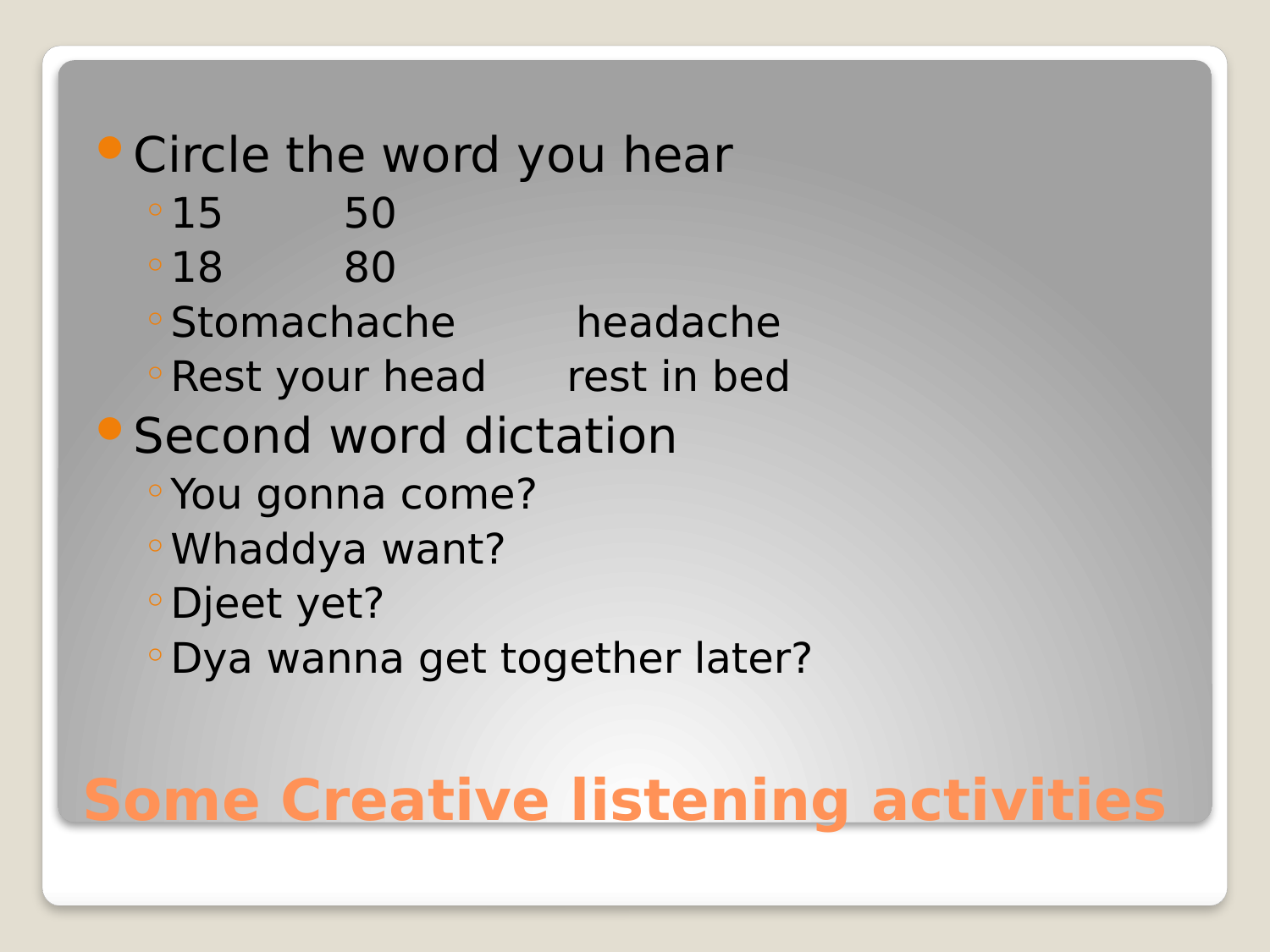

Circle the word you hear
15         50
18         80
Stomachache         headache
Rest your head      rest in bed
Second word dictation
You gonna come?
Whaddya want?
Djeet yet?
Dya wanna get together later?
# Some Creative listening activities